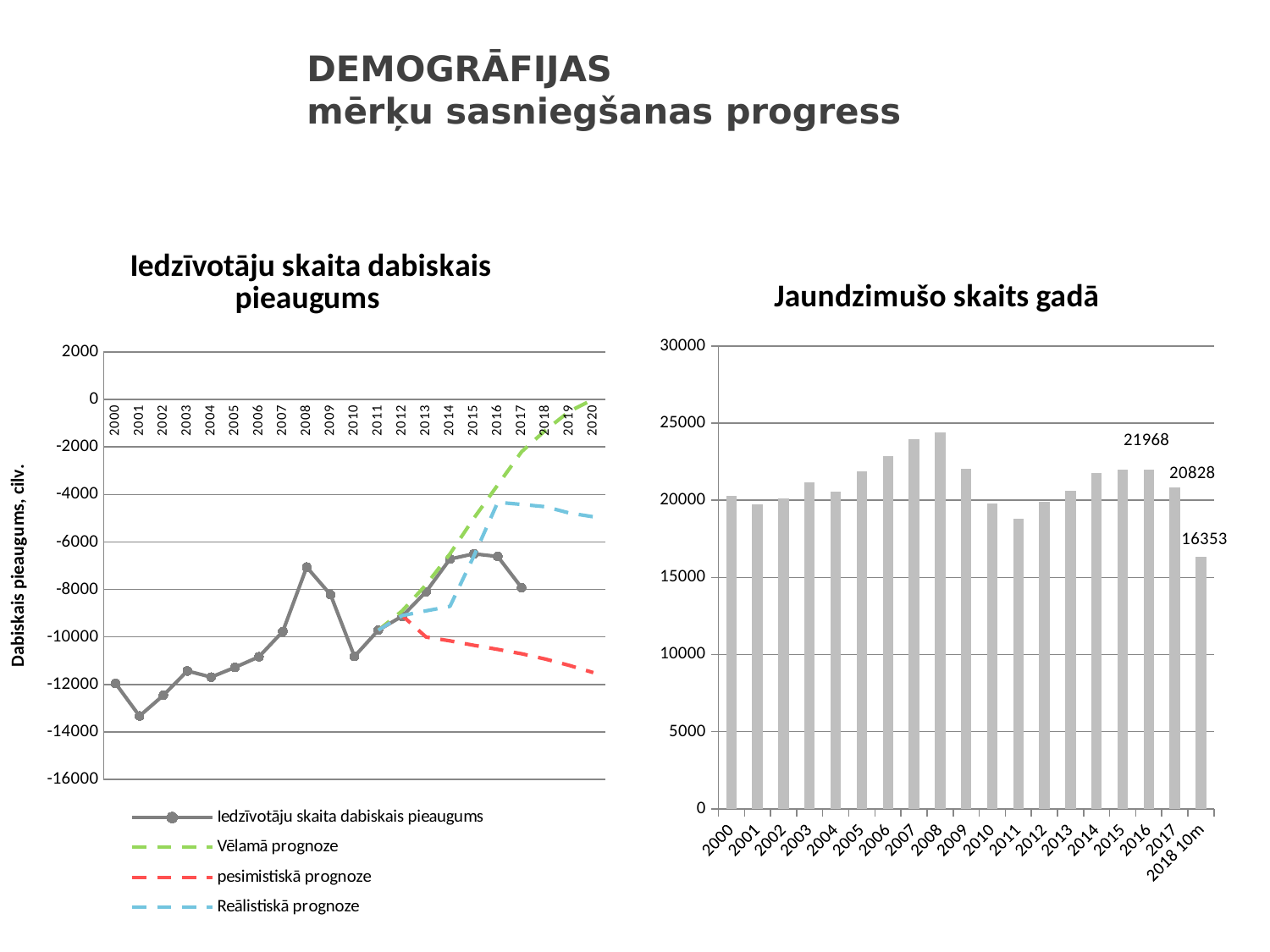

# DEMOGRĀFIJAS mērķu sasniegšanas progress

[unsupported chart]

### Chart: Jaundzimušo skaits gadā

| Category | Jaundzimušie |
|---|---|
| 2000 | 20302.0 |
| 2001 | 19726.0 |
| 2002 | 20127.0 |
| 2003 | 21151.0 |
| 2004 | 20551.0 |
| 2005 | 21879.0 |
| 2006 | 22871.0 |
| 2007 | 23958.0 |
| 2008 | 24397.0 |
| 2009 | 22044.0 |
| 2010 | 19781.0 |
| 2011 | 18825.0 |
| 2012 | 19897.0 |
| 2013 | 20596.0 |
| 2014 | 21746.0 |
| 2015 | 21979.0 |
| 2016 | 21968.0 |
| 2017 | 20828.0 |
| 2018 10m | 16353.0 |